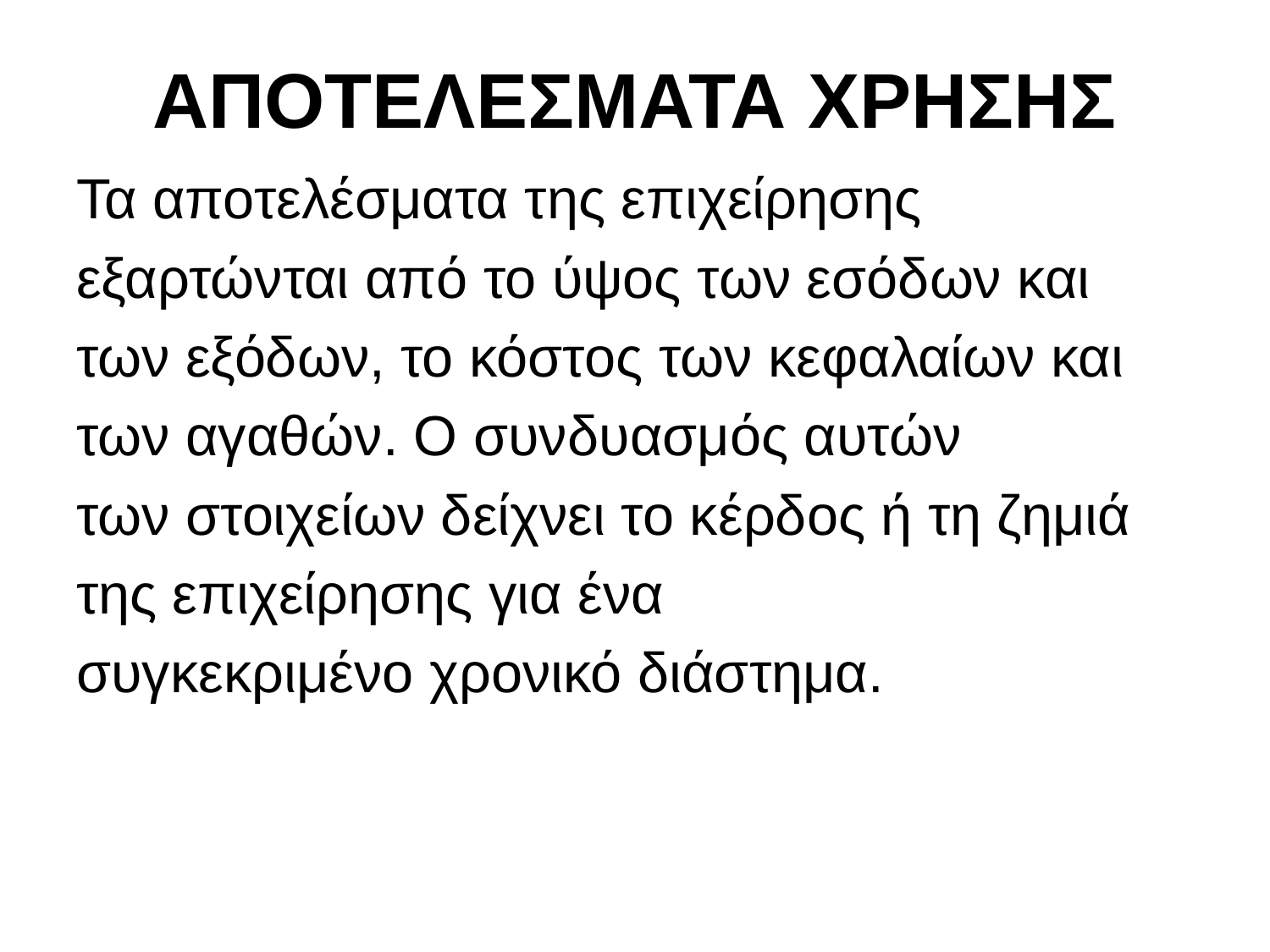

# ΑΠΟΤΕΛΕΣΜΑΤΑ ΧΡΗΣΗΣ
Τα αποτελέσματα της επιχείρησης
εξαρτώνται από το ύψος των εσόδων και
των εξόδων, το κόστος των κεφαλαίων και
των αγαθών. Ο συνδυασμός αυτών
των στοιχείων δείχνει το κέρδος ή τη ζημιά
της επιχείρησης για ένα
συγκεκριμένο χρονικό διάστημα.